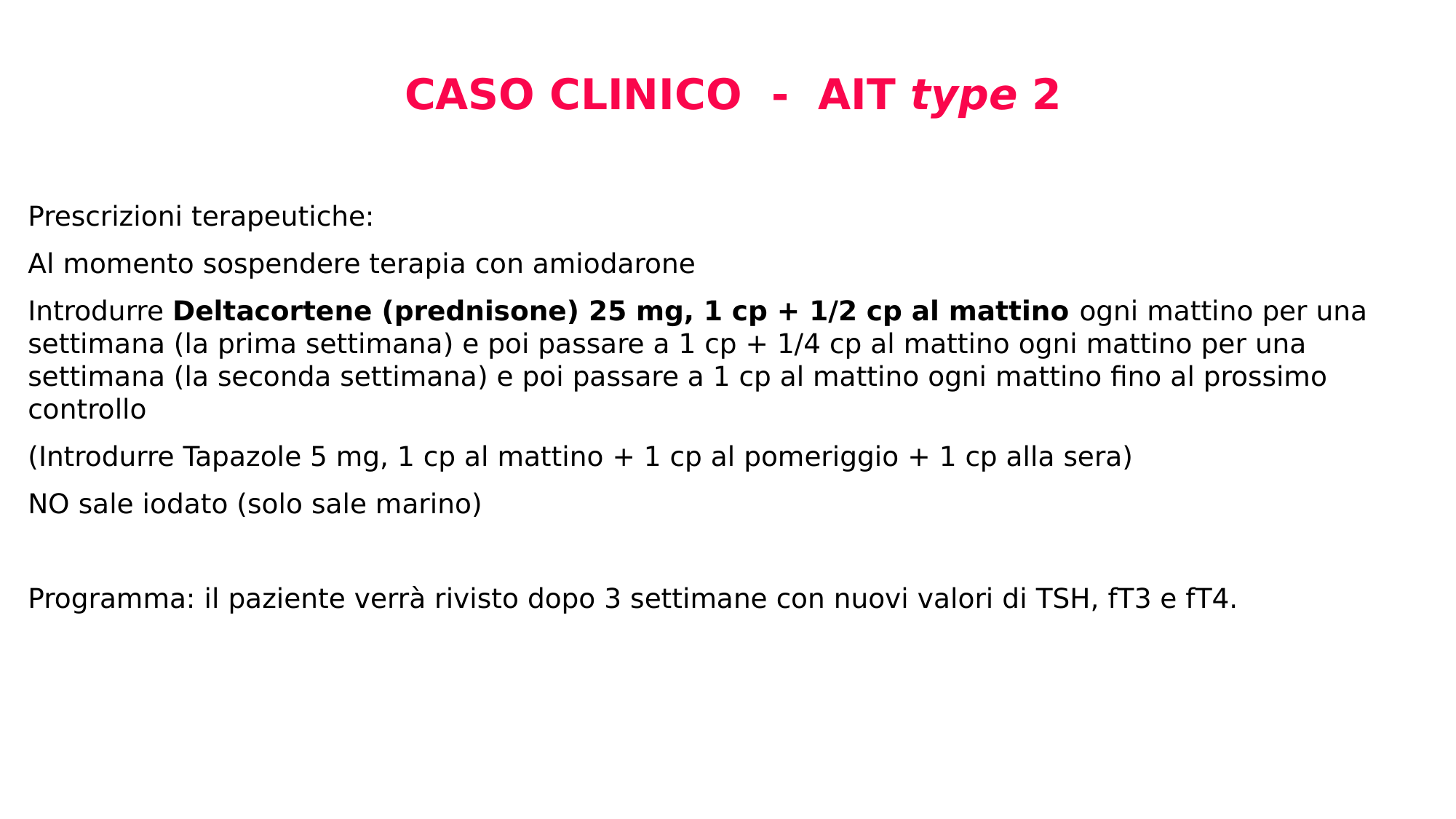

CASO CLINICO  -  AIT type 2
Prescrizioni terapeutiche:
Al momento sospendere terapia con amiodarone
Introdurre Deltacortene (prednisone) 25 mg, 1 cp + 1/2 cp al mattino ogni mattino per una settimana (la prima settimana) e poi passare a 1 cp + 1/4 cp al mattino ogni mattino per una settimana (la seconda settimana) e poi passare a 1 cp al mattino ogni mattino fino al prossimo controllo
(Introdurre Tapazole 5 mg, 1 cp al mattino + 1 cp al pomeriggio + 1 cp alla sera)
NO sale iodato (solo sale marino)

Programma: il paziente verrà rivisto dopo 3 settimane con nuovi valori di TSH, fT3 e fT4.